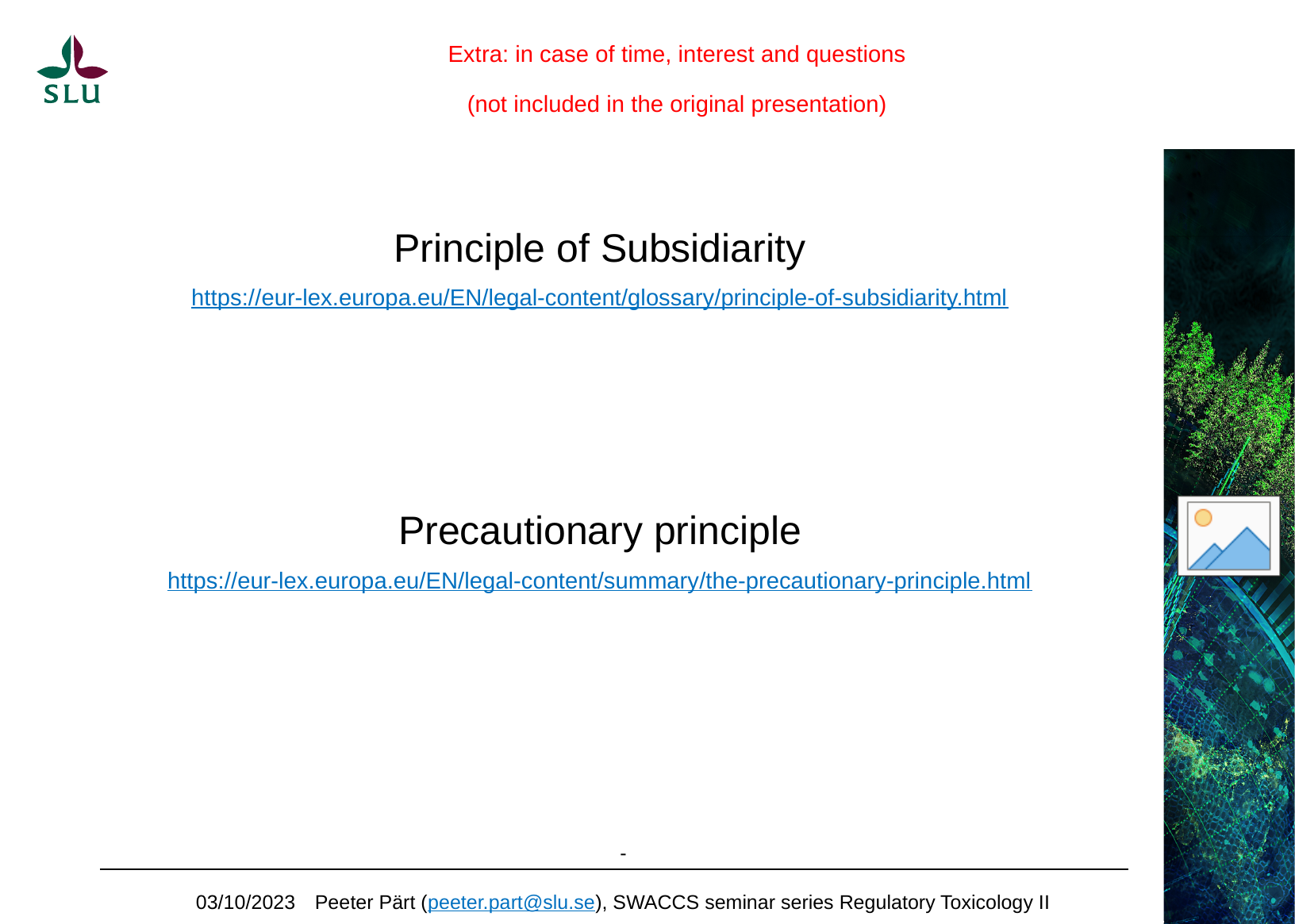

Extra: in case of time, interest and questions
(not included in the original presentation)

Principle of Subsidiarity
https://eur-lex.europa.eu/EN/legal-content/glossary/principle-of-subsidiarity.html

Precautionary principle
https://eur-lex.europa.eu/EN/legal-content/summary/the-precautionary-principle.html